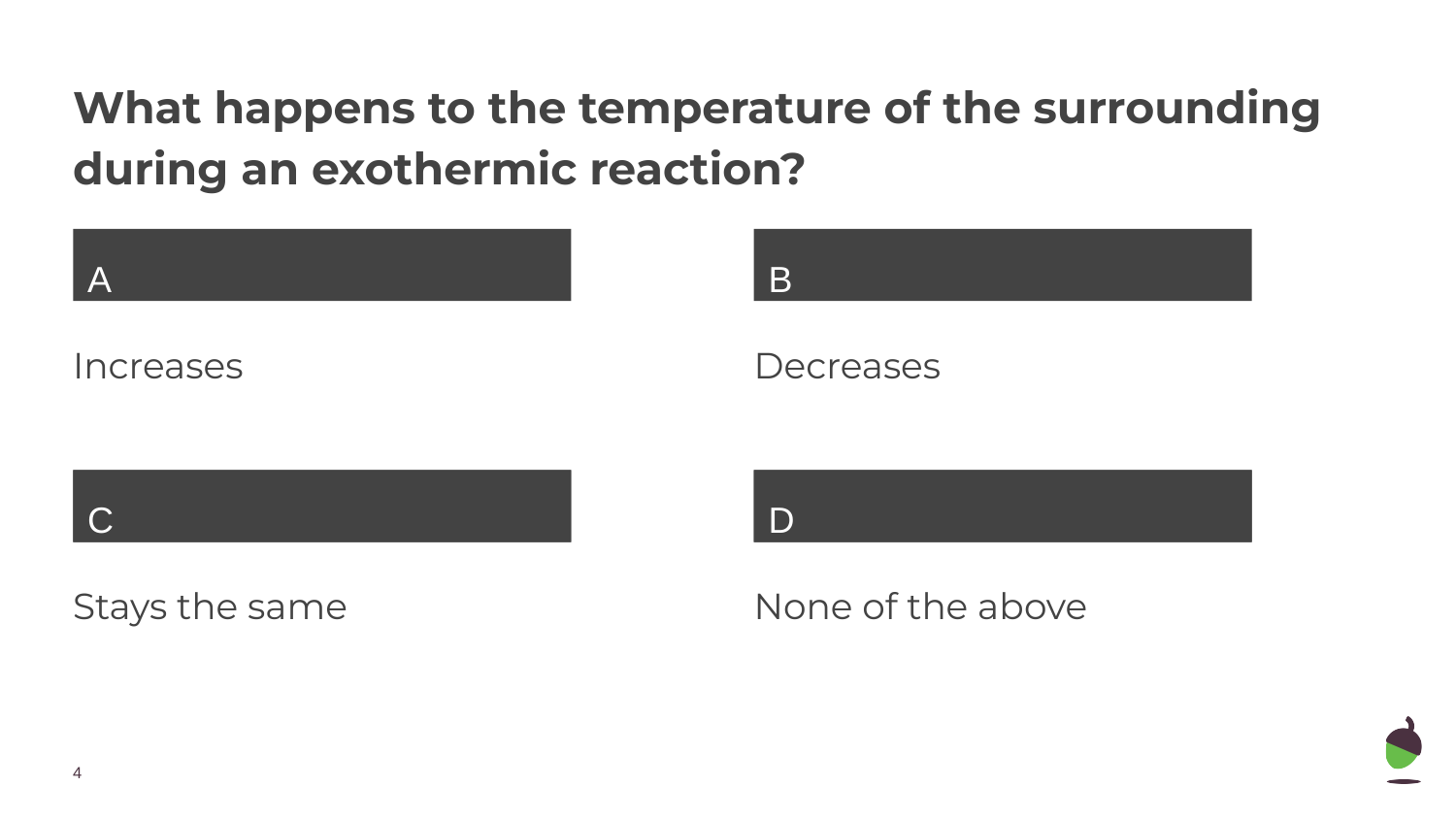

# What happens to the temperature of the surrounding during an exothermic reaction?
A
B
Increases
Decreases
Option 3
C
Option 4
D
Stays the same
None of the above
4